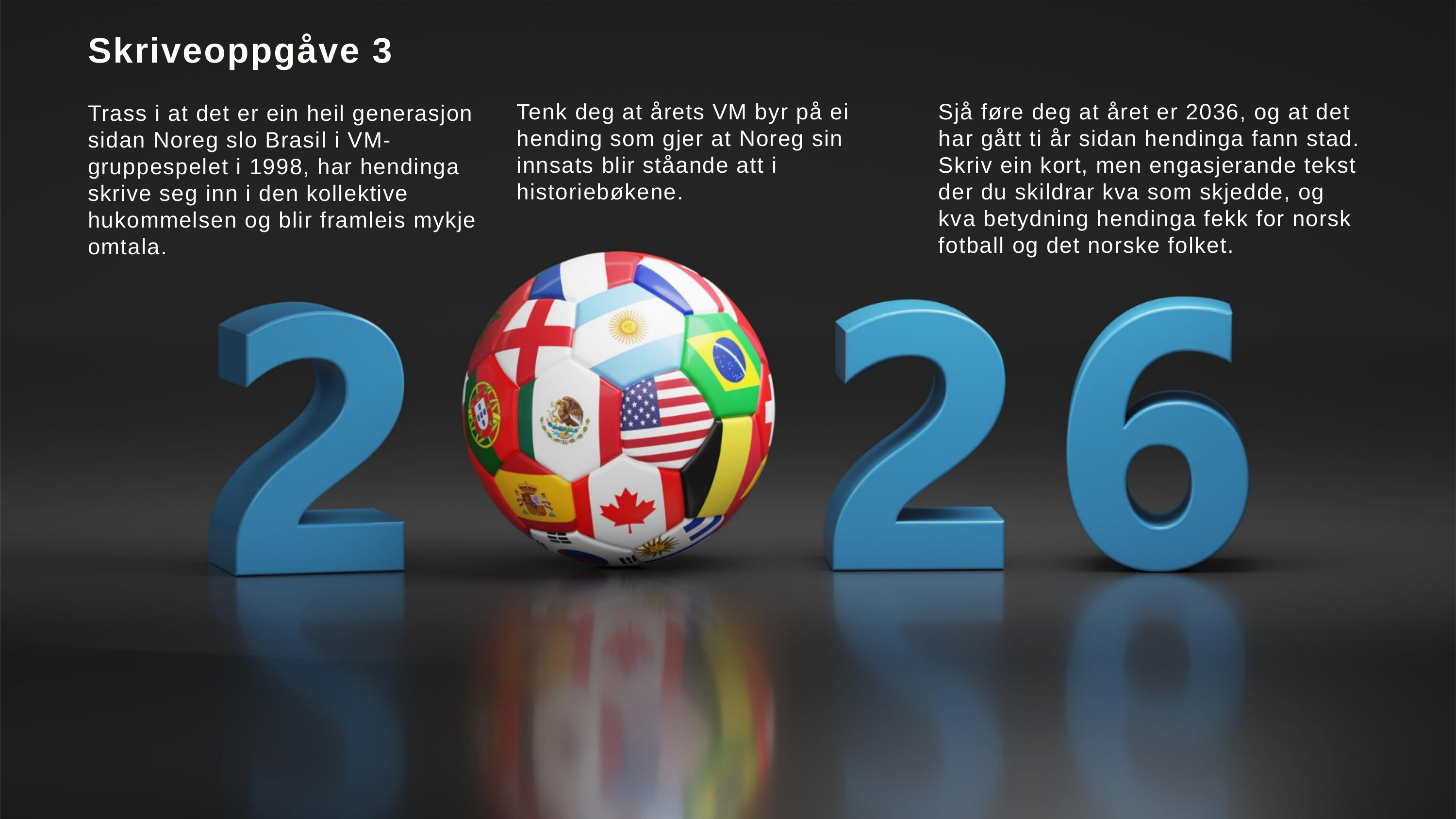

Skriveoppgåve 3

Trass i at det er ein heil generasjon sidan Noreg slo Brasil i VM-gruppespelet i 1998, har hendinga skrive seg inn i den kollektive hukommelsen og blir framleis mykje omtala.

Tenk deg at årets VM byr på ei hending som gjer at Noreg sin innsats blir ståande att i historiebøkene.
Sjå føre deg at året er 2036, og at det har gått ti år sidan hendinga fann stad. Skriv ein kort, men engasjerande tekst der du skildrar kva som skjedde, og kva betydning hendinga fekk for norsk fotball og det norske folket.